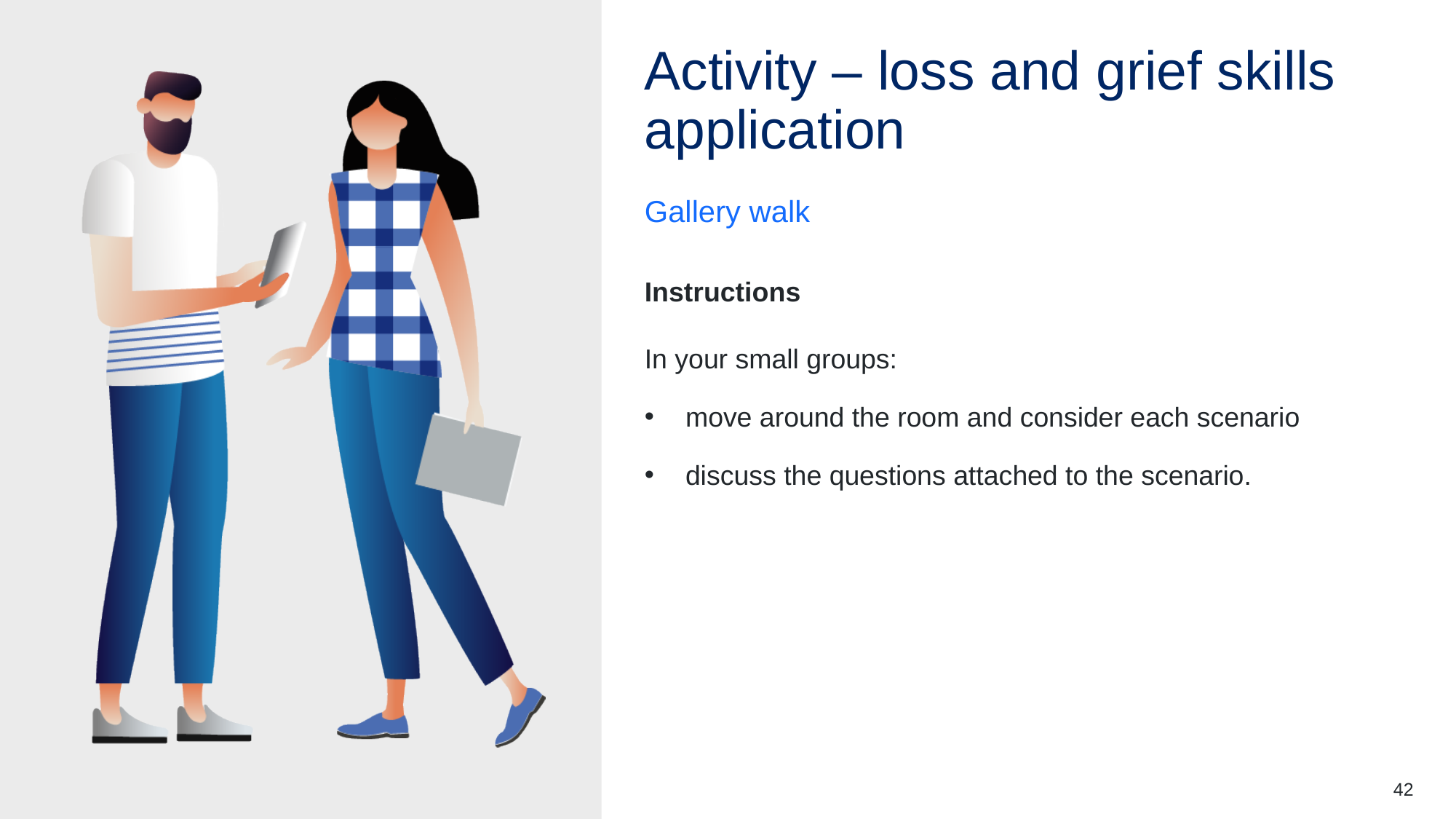

# Activity – loss and grief skills application
Gallery walk
Instructions
In your small groups:
move around the room and consider each scenario
discuss the questions attached to the scenario.
42